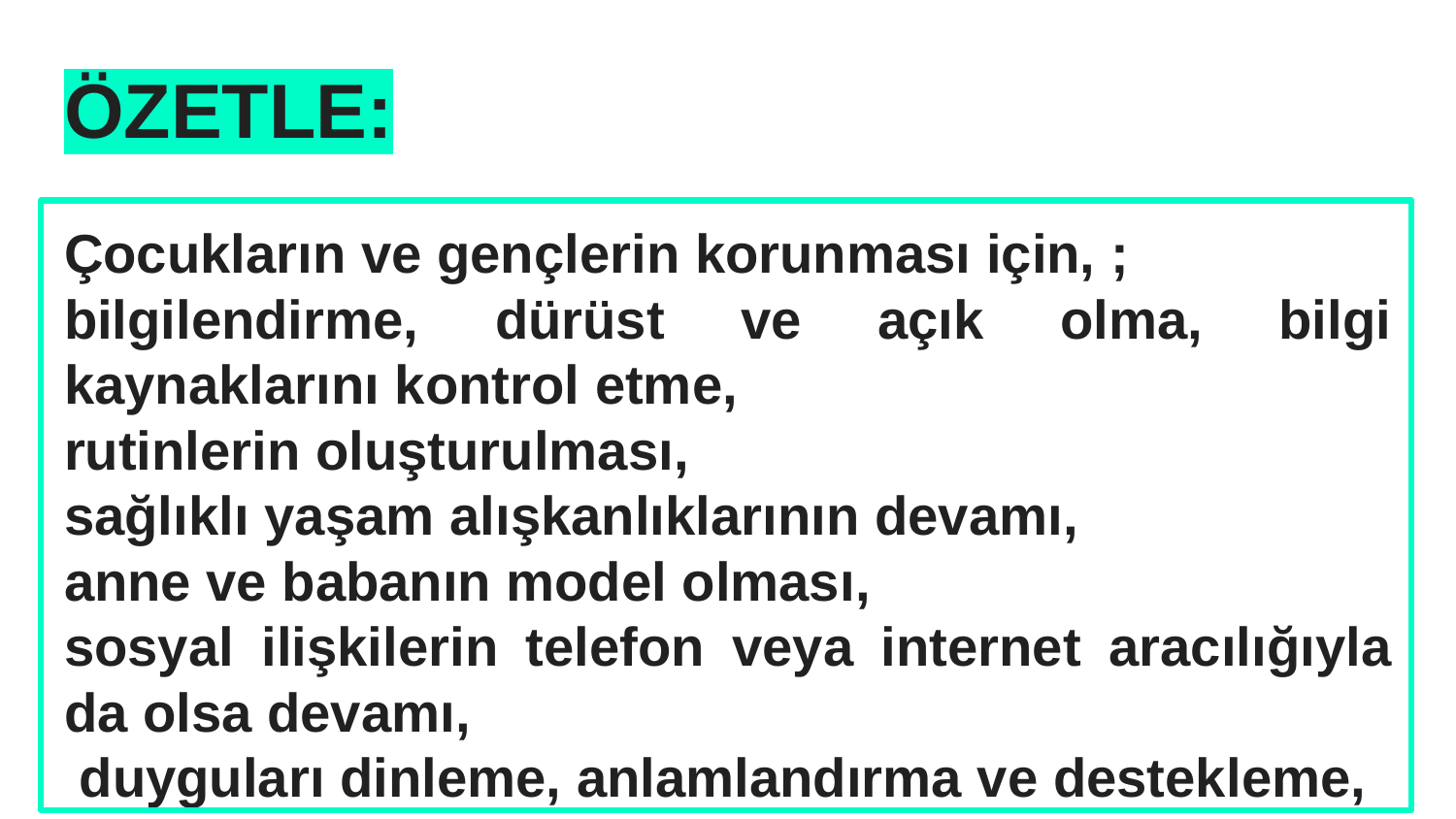

# ÖZETLE:

Çocukların ve gençlerin korunması için, ;
bilgilendirme, dürüst ve açık olma, bilgi kaynaklarını kontrol etme,
rutinlerin oluşturulması,
sağlıklı yaşam alışkanlıklarının devamı,
anne ve babanın model olması,
sosyal ilişkilerin telefon veya internet aracılığıyla da olsa devamı,
 duyguları dinleme, anlamlandırma ve destekleme,
olası ruhsal bozukluk gelişimine karşı uyanık olunması ve daha önceden var olan sorunlar için tedavilerin devamının sağlanması olarak özetlenebilir.